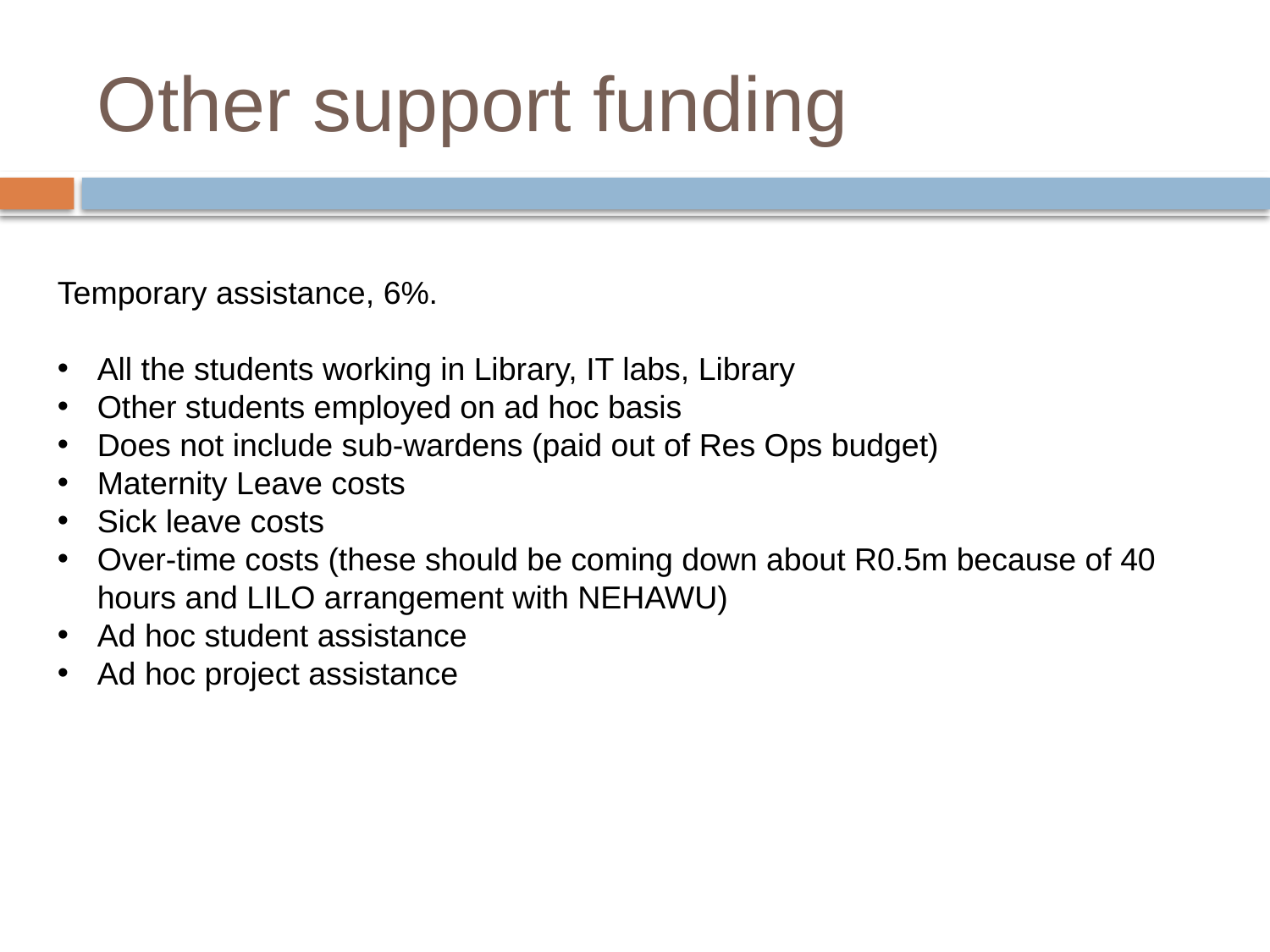

# Other support funding
Temporary assistance, 6%.

All the students working in Library, IT labs, Library
Other students employed on ad hoc basis
Does not include sub-wardens (paid out of Res Ops budget)
Maternity Leave costs
Sick leave costs
Over-time costs (these should be coming down about R0.5m because of 40 hours and LILO arrangement with NEHAWU)
Ad hoc student assistance
Ad hoc project assistance